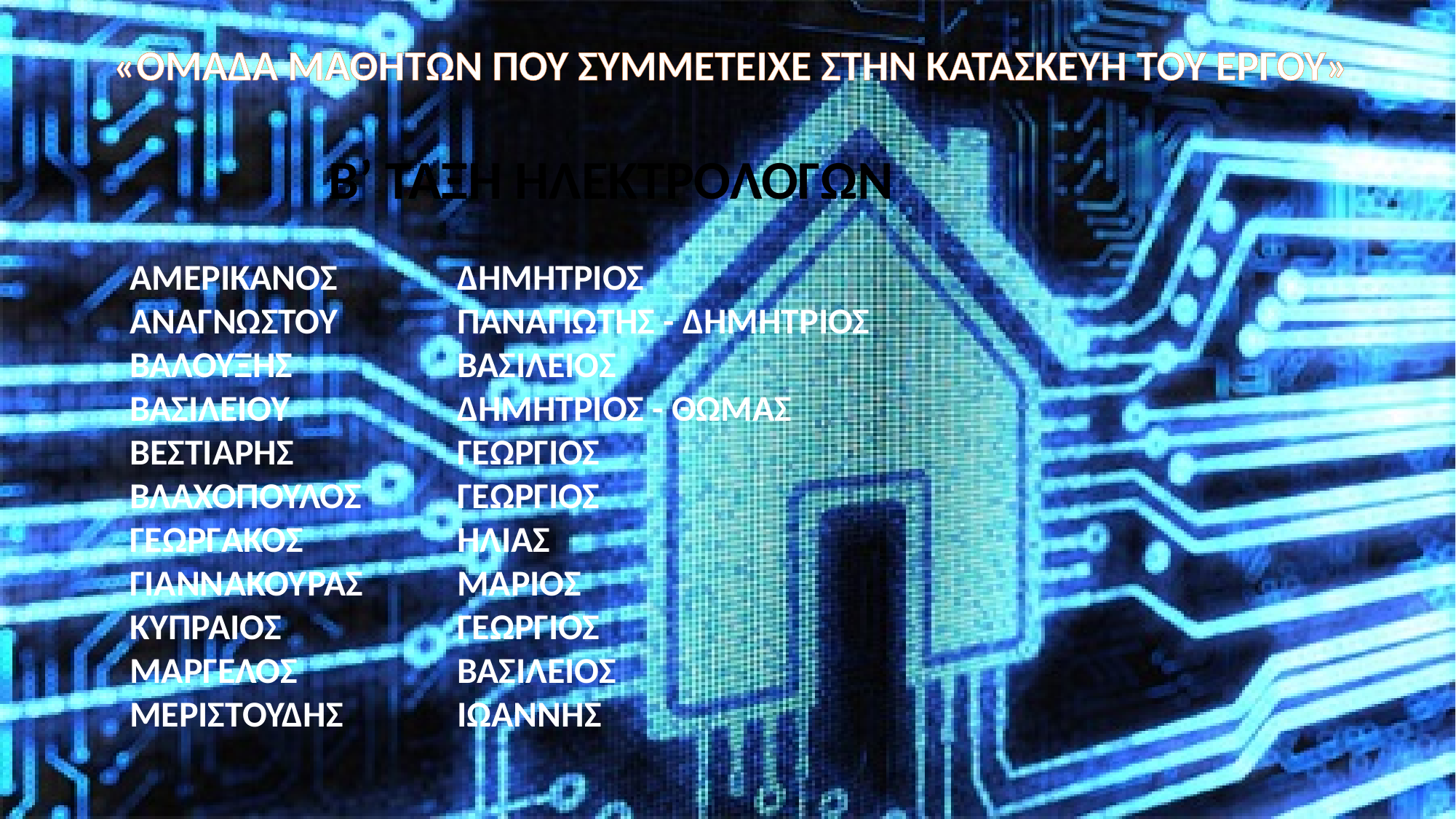

«ΟΜΑΔΑ ΜΑΘΗΤΩΝ ΠΟΥ ΣΥΜΜΕΤΕΙΧΕ ΣΤΗΝ ΚΑΤΑΣΚΕΥΗ ΤΟΥ ΕΡΓΟΥ»
Β’ ΤΑΞΗ ΗΛΕΚΤΡΟΛΟΓΩΝ

ΑΜΕΡΙΚΑΝΟΣ		ΔΗΜΗΤΡΙΟΣ
ΑΝΑΓΝΩΣΤΟΥ		ΠΑΝΑΓΙΩΤΗΣ - ΔΗΜΗΤΡΙΟΣ
ΒΑΛΟΥΞΗΣ		ΒΑΣΙΛΕΙΟΣ
ΒΑΣΙΛΕΙΟΥ		ΔΗΜΗΤΡΙΟΣ - ΘΩΜΑΣ
ΒΕΣΤΙΑΡΗΣ		ΓΕΩΡΓΙΟΣ
ΒΛΑΧΟΠΟΥΛΟΣ	ΓΕΩΡΓΙΟΣ
ΓΕΩΡΓΑΚΟΣ		ΗΛΙΑΣ
ΓΙΑΝΝΑΚΟΥΡΑΣ	ΜΑΡΙΟΣ
ΚΥΠΡΑΙΟΣ		ΓΕΩΡΓΙΟΣ
ΜΑΡΓΕΛΟΣ		ΒΑΣΙΛΕΙΟΣ
ΜΕΡΙΣΤΟΥΔΗΣ		ΙΩΑΝΝΗΣ